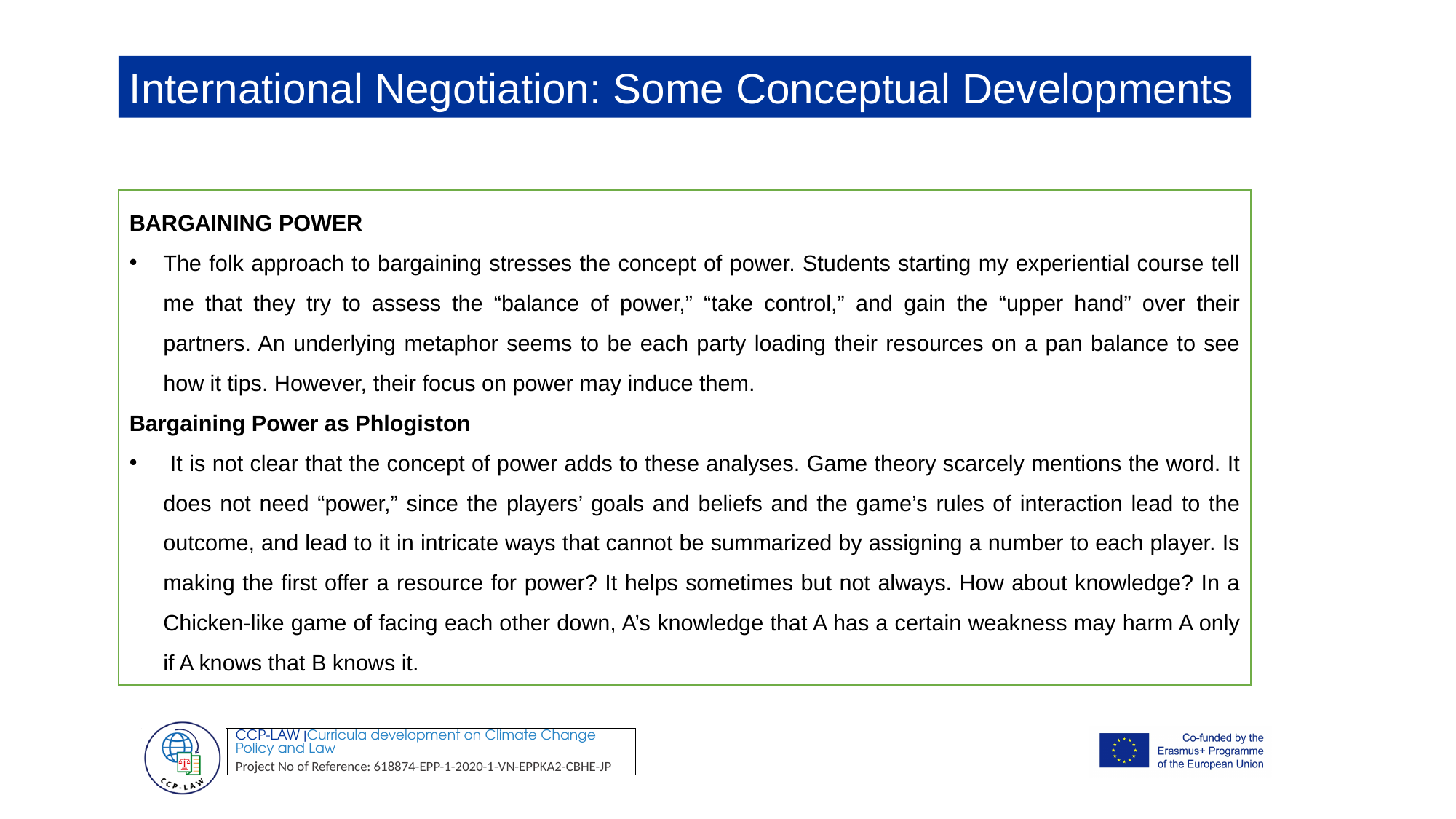

International Negotiation: Some Conceptual Developments
BARGAINING POWER
The folk approach to bargaining stresses the concept of power. Students starting my experiential course tell me that they try to assess the “balance of power,” “take control,” and gain the “upper hand” over their partners. An underlying metaphor seems to be each party loading their resources on a pan balance to see how it tips. However, their focus on power may induce them.
Bargaining Power as Phlogiston
 It is not clear that the concept of power adds to these analyses. Game theory scarcely mentions the word. It does not need “power,” since the players’ goals and beliefs and the game’s rules of interaction lead to the outcome, and lead to it in intricate ways that cannot be summarized by assigning a number to each player. Is making the first offer a resource for power? It helps sometimes but not always. How about knowledge? In a Chicken-like game of facing each other down, A’s knowledge that A has a certain weakness may harm A only if A knows that B knows it.